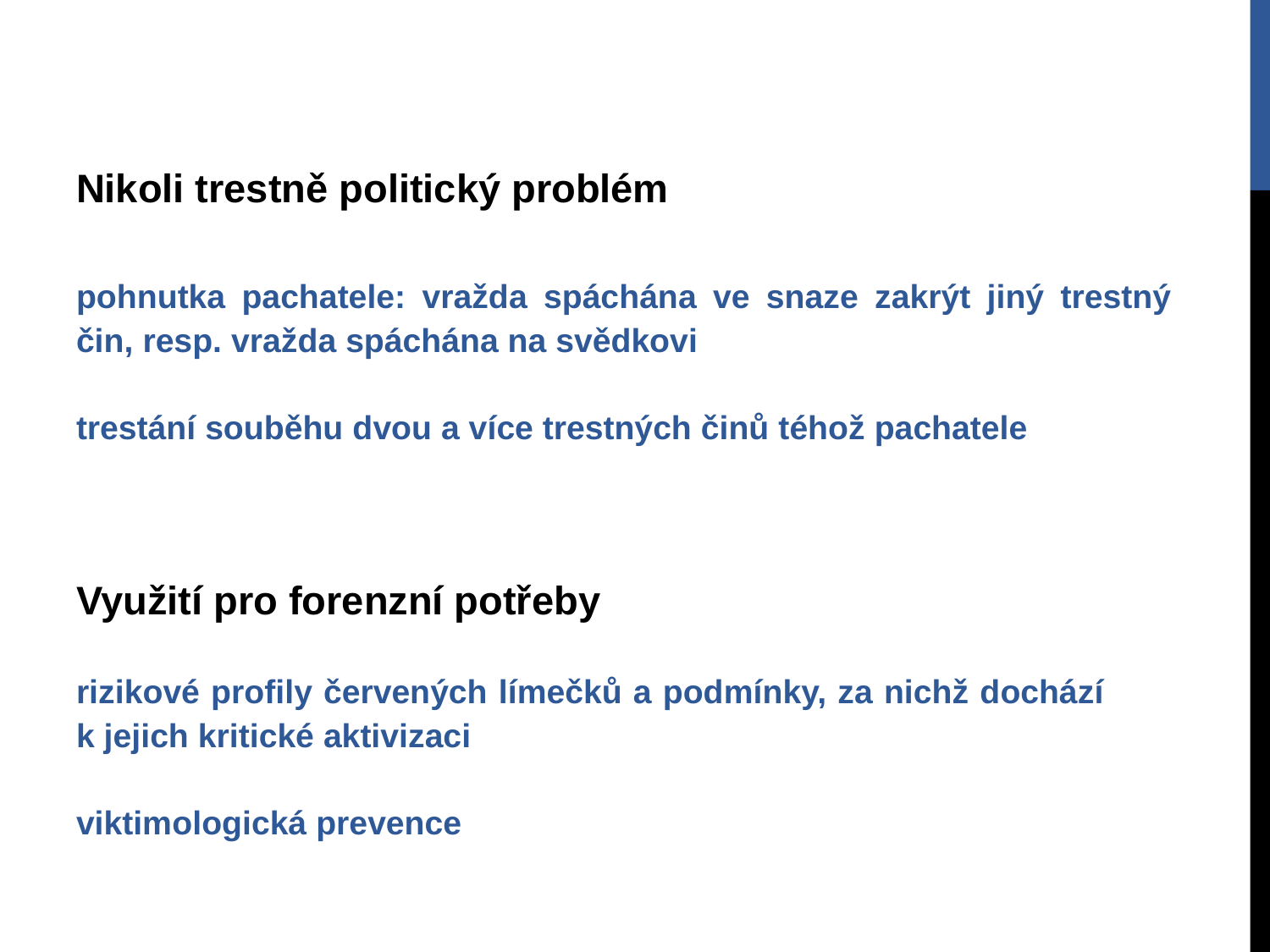

Nikoli trestně politický problém

pohnutka pachatele: vražda spáchána ve snaze zakrýt jiný trestný čin, resp. vražda spáchána na svědkovi

trestání souběhu dvou a více trestných činů téhož pachatele

Využití pro forenzní potřeby

rizikové profily červených límečků a podmínky, za nichž dochází       k jejich kritické aktivizaci

viktimologická prevence